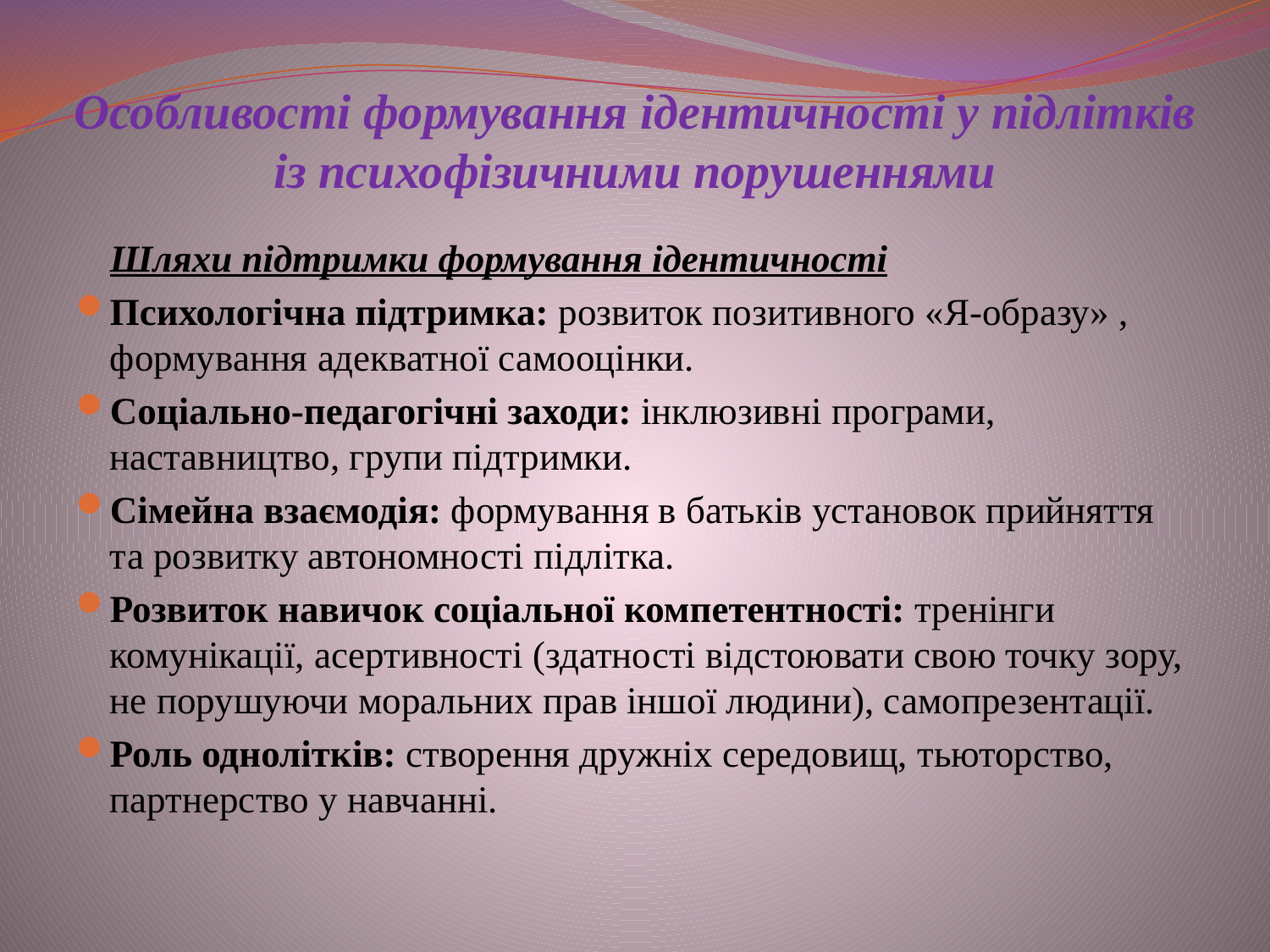

# Особливості формування ідентичності у підлітків із психофізичними порушеннями
	Шляхи підтримки формування ідентичності
Психологічна підтримка: розвиток позитивного «Я-образу» , формування адекватної самооцінки.
Соціально-педагогічні заходи: інклюзивні програми, наставництво, групи підтримки.
Сімейна взаємодія: формування в батьків установок прийняття та розвитку автономності підлітка.
Розвиток навичок соціальної компетентності: тренінги комунікації, асертивності (здатності відстоювати свою точку зору, не порушуючи моральних прав іншої людини), самопрезентації.
Роль однолітків: створення дружніх середовищ, тьюторство, партнерство у навчанні.